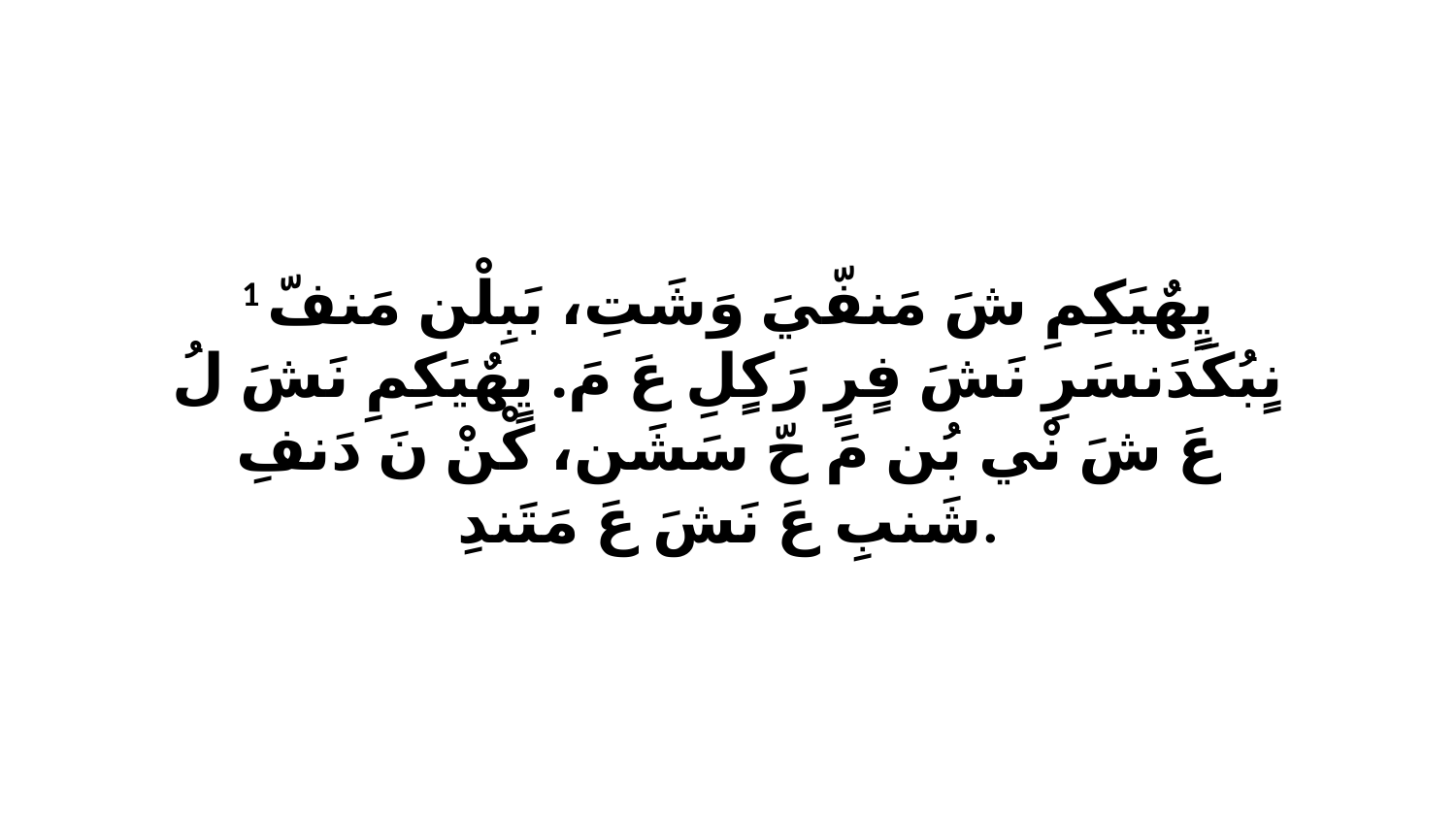

1 يٍهٌيَكِمِ شَ مَنفّيَ وَشَتِ، بَبِلْن مَنفّ نٍبُكَدَنسَرِ نَشَ فٍرٍ رَكٍلِ عَ مَ. يٍهٌيَكِمِ نَشَ لُ عَ شَ نْي بُن مَ حّ سَشَن، كْنْ نَ دَنفِ شَنبِ عَ نَشَ عَ مَتَندِ.